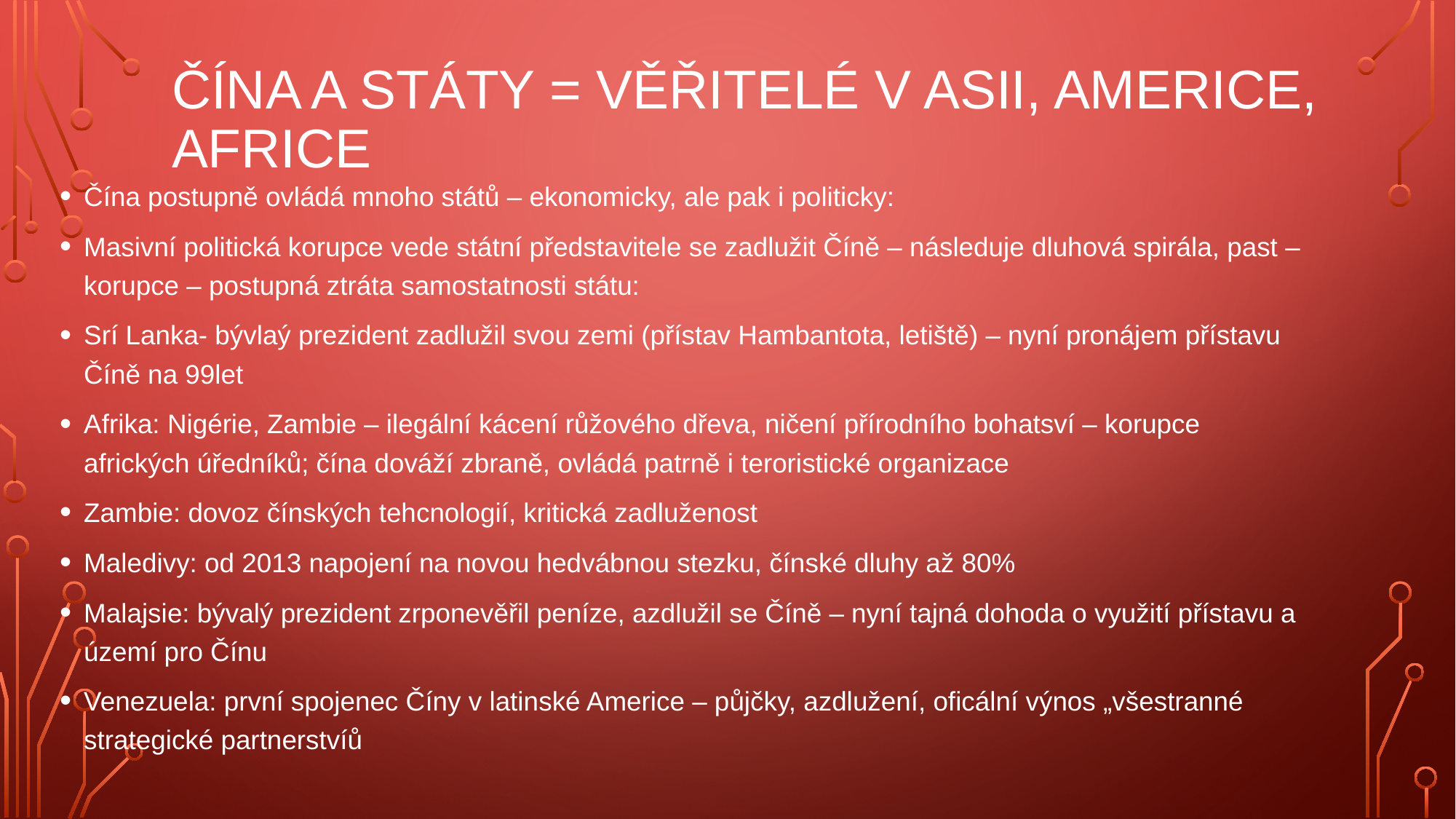

# Čína a státy = věřitelé v asii, americe, africe
Čína postupně ovládá mnoho států – ekonomicky, ale pak i politicky:
Masivní politická korupce vede státní představitele se zadlužit Číně – následuje dluhová spirála, past – korupce – postupná ztráta samostatnosti státu:
Srí Lanka- bývlaý prezident zadlužil svou zemi (přístav Hambantota, letiště) – nyní pronájem přístavu Číně na 99let
Afrika: Nigérie, Zambie – ilegální kácení růžového dřeva, ničení přírodního bohatsví – korupce afrických úředníků; čína dováží zbraně, ovládá patrně i teroristické organizace
Zambie: dovoz čínských tehcnologií, kritická zadluženost
Maledivy: od 2013 napojení na novou hedvábnou stezku, čínské dluhy až 80%
Malajsie: bývalý prezident zrponevěřil peníze, azdlužil se Číně – nyní tajná dohoda o využití přístavu a území pro Čínu
Venezuela: první spojenec Číny v latinské Americe – půjčky, azdlužení, oficální výnos „všestranné strategické partnerstvíů